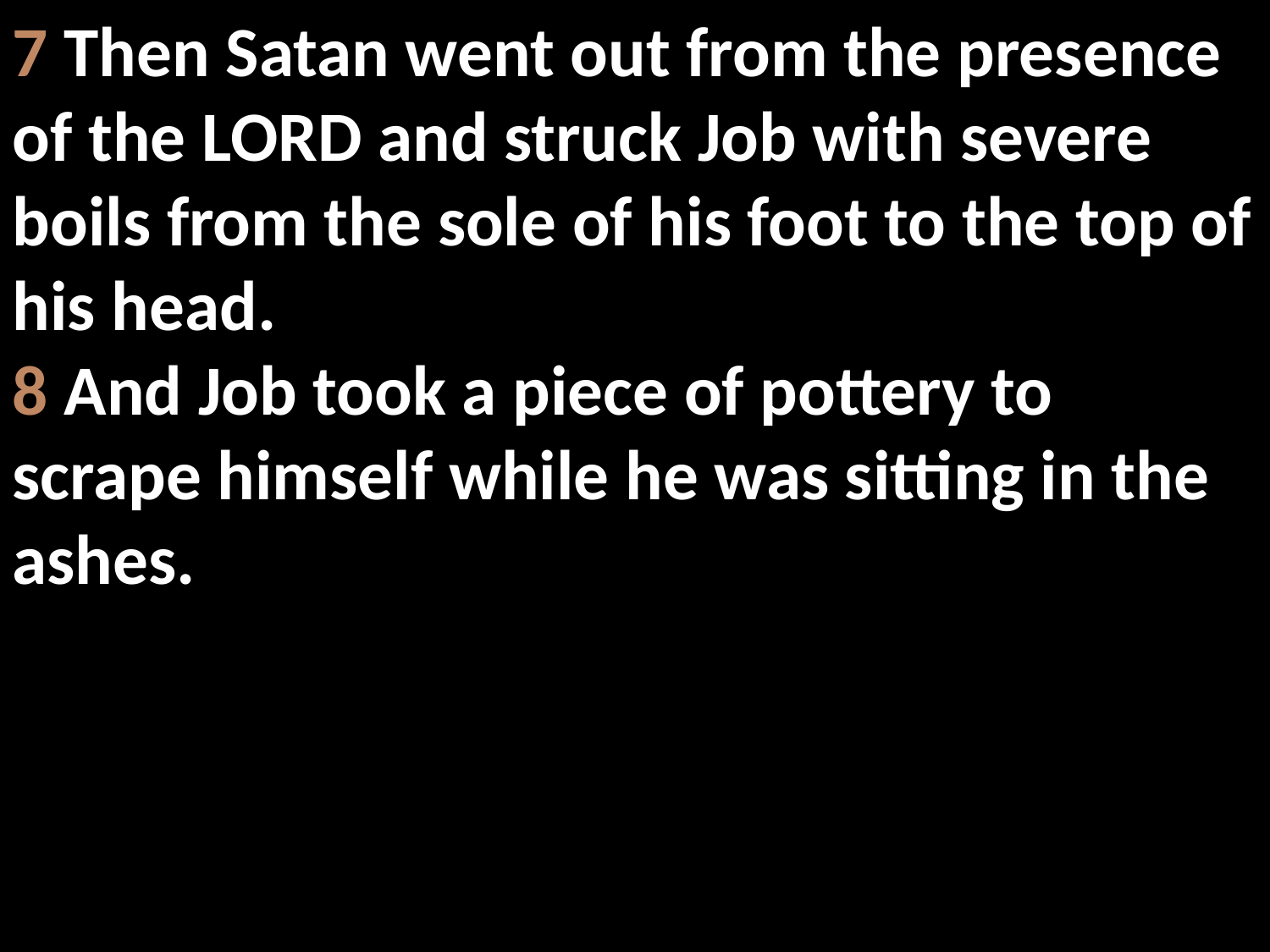

7 Then Satan went out from the presence of the LORD and struck Job with severe boils from the sole of his foot to the top of his head.
8 And Job took a piece of pottery to scrape himself while he was sitting in the ashes.